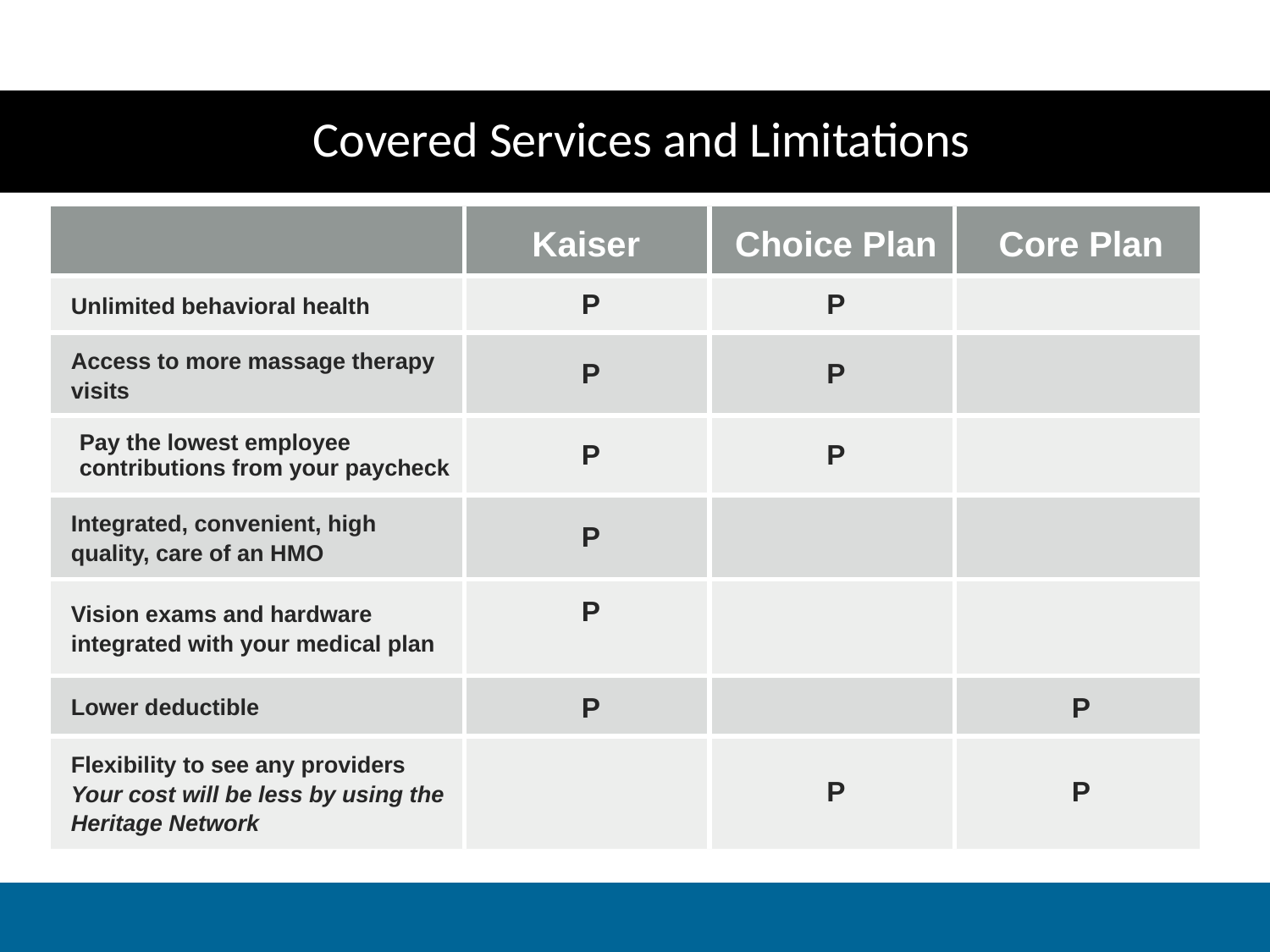

# Covered Services and Limitations

|  | Kaiser | Choice Plan | Core Plan |
| --- | --- | --- | --- |
| Unlimited behavioral health | P | P |  |
| Access to more massage therapy visits | P | P |  |
| Pay the lowest employee contributions from your paycheck | P | P |  |
| Integrated, convenient, high quality, care of an HMO | P |  |  |
| Vision exams and hardware integrated with your medical plan | P |  |  |
| Lower deductible | P |  | P |
| Flexibility to see any providers Your cost will be less by using the Heritage Network |  | P | P |